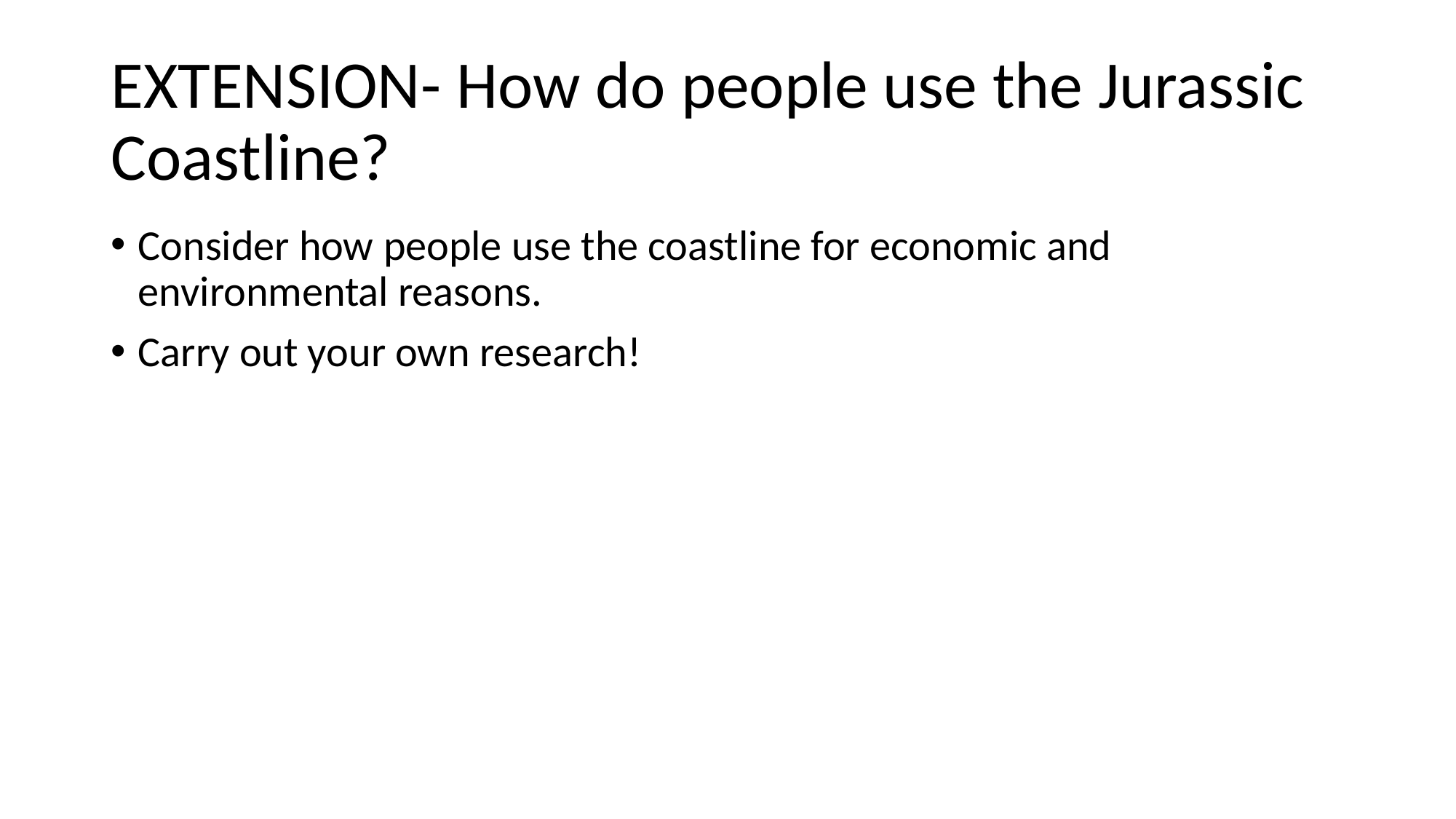

# EXTENSION- How do people use the Jurassic Coastline?
Consider how people use the coastline for economic and environmental reasons.
Carry out your own research!